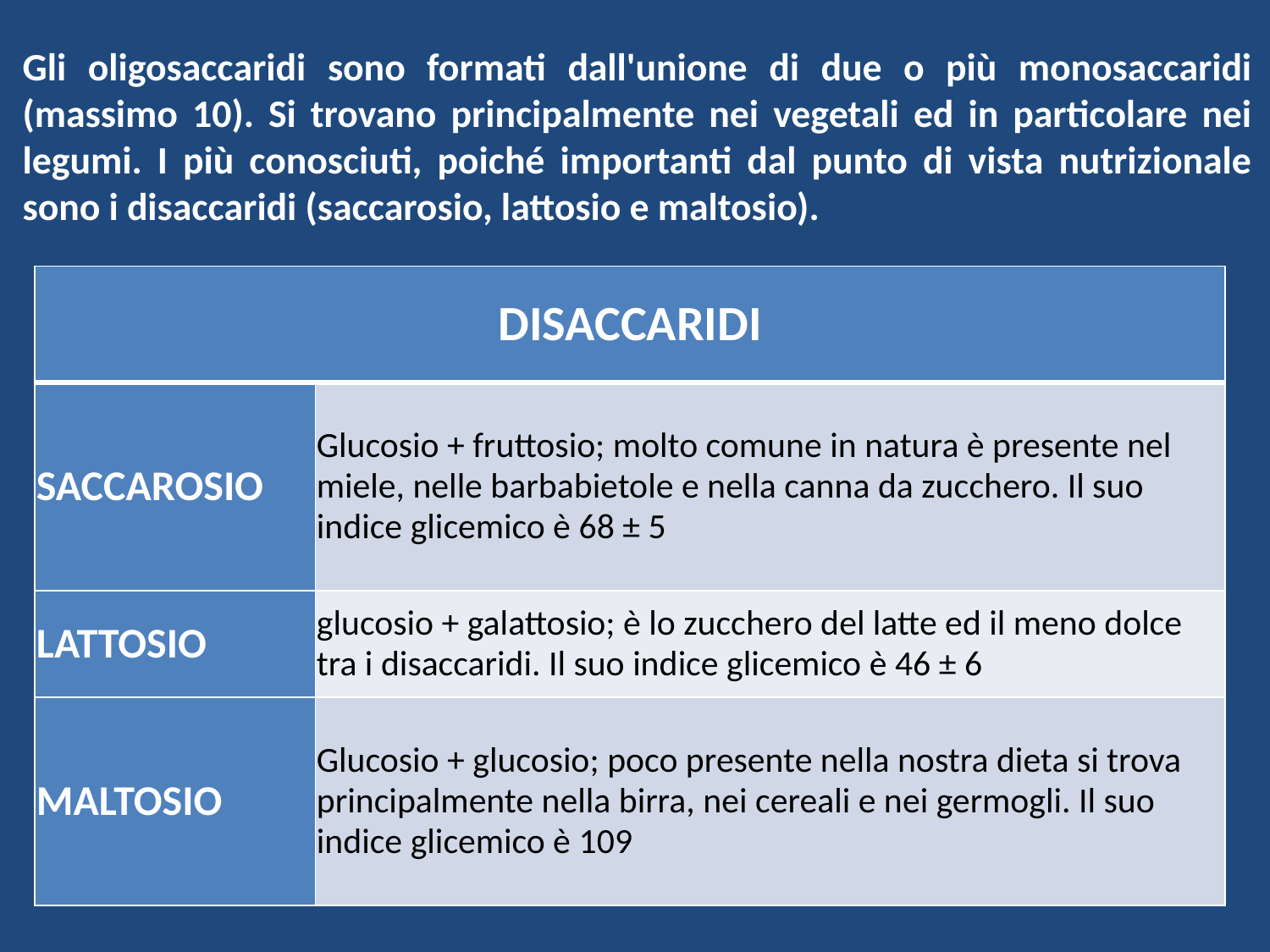

Gli oligosaccaridi sono formati dall'unione di due o più monosaccaridi (massimo 10). Si trovano principalmente nei vegetali ed in particolare nei legumi. I più conosciuti, poiché importanti dal punto di vista nutrizionale sono i disaccaridi (saccarosio, lattosio e maltosio).
| Disaccaridi |  |
| --- | --- |
| SACCAROSIO | Glucosio + fruttosio; molto comune in natura è presente nel miele, nelle barbabietole e nella canna da zucchero. Il suo indice glicemico è 68 ± 5 |
| LATTOSIO | glucosio + galattosio; è lo zucchero del latte ed il meno dolce tra i disaccaridi. Il suo indice glicemico è 46 ± 6 |
| MALTOSIO | Glucosio + glucosio; poco presente nella nostra dieta si trova principalmente nella birra, nei cereali e nei germogli. Il suo indice glicemico è 109 |